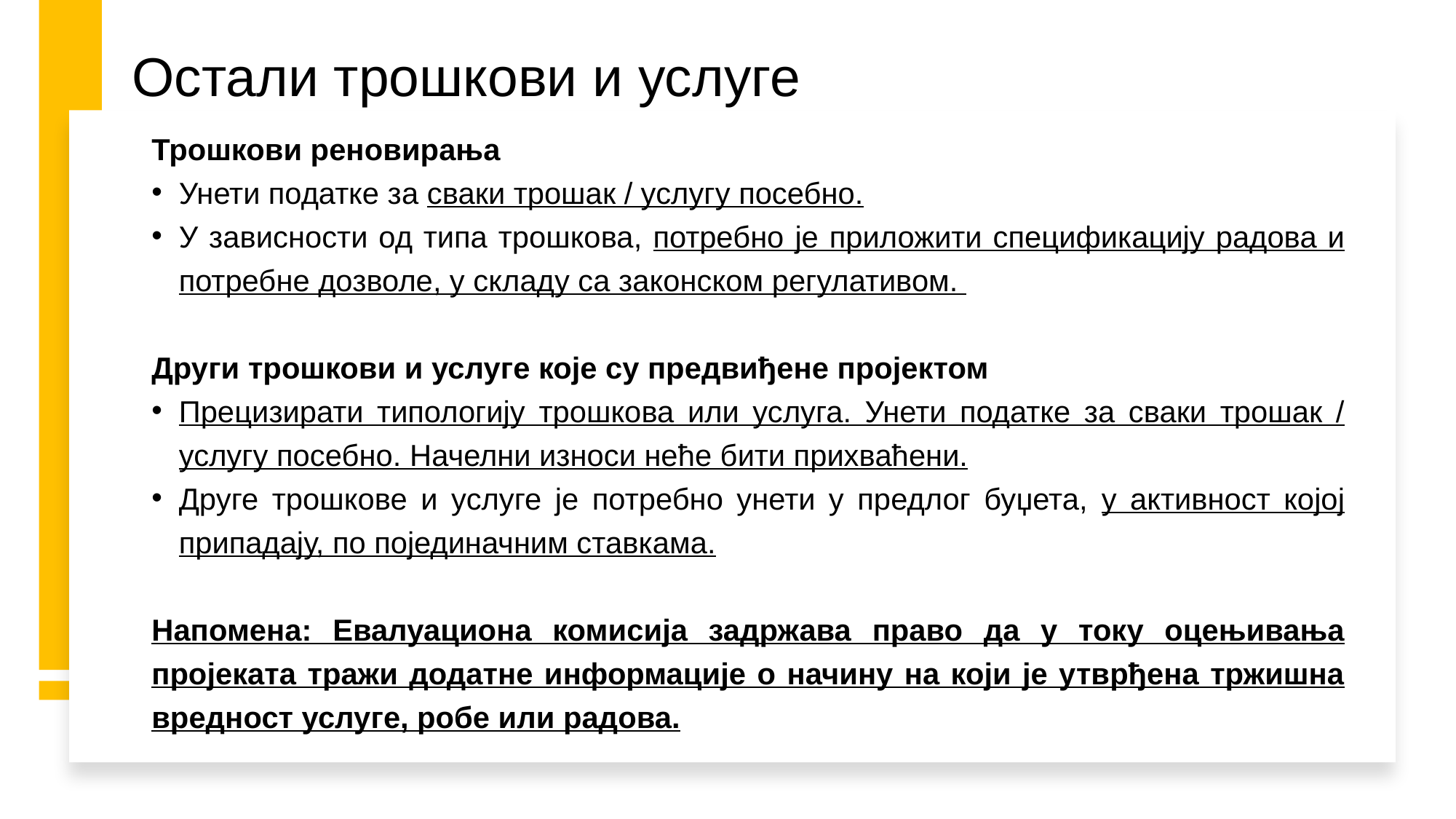

# Остали трошкови и услуге

Трошкови реновирања
Унети податке за сваки трошак / услугу посебно.
У зависности од типа трошкова, потребно је приложити спецификацију радова и потребне дозволе, у складу са законском регулативом.

Други трошкови и услуге које су предвиђене пројектом
Прецизирати типологију трошкова или услуга. Унети податке за сваки трошак / услугу посебно. Начелни износи неће бити прихваћени.
Друге трошкове и услуге је потребно унети у предлог буџета, у активност којој припадају, по појединачним ставкама.

Напомена: Евалуациона комисија задржава право да у току оцењивања пројеката тражи додатне информације о начину на који је утврђена тржишна вредност услуге, робе или радова.